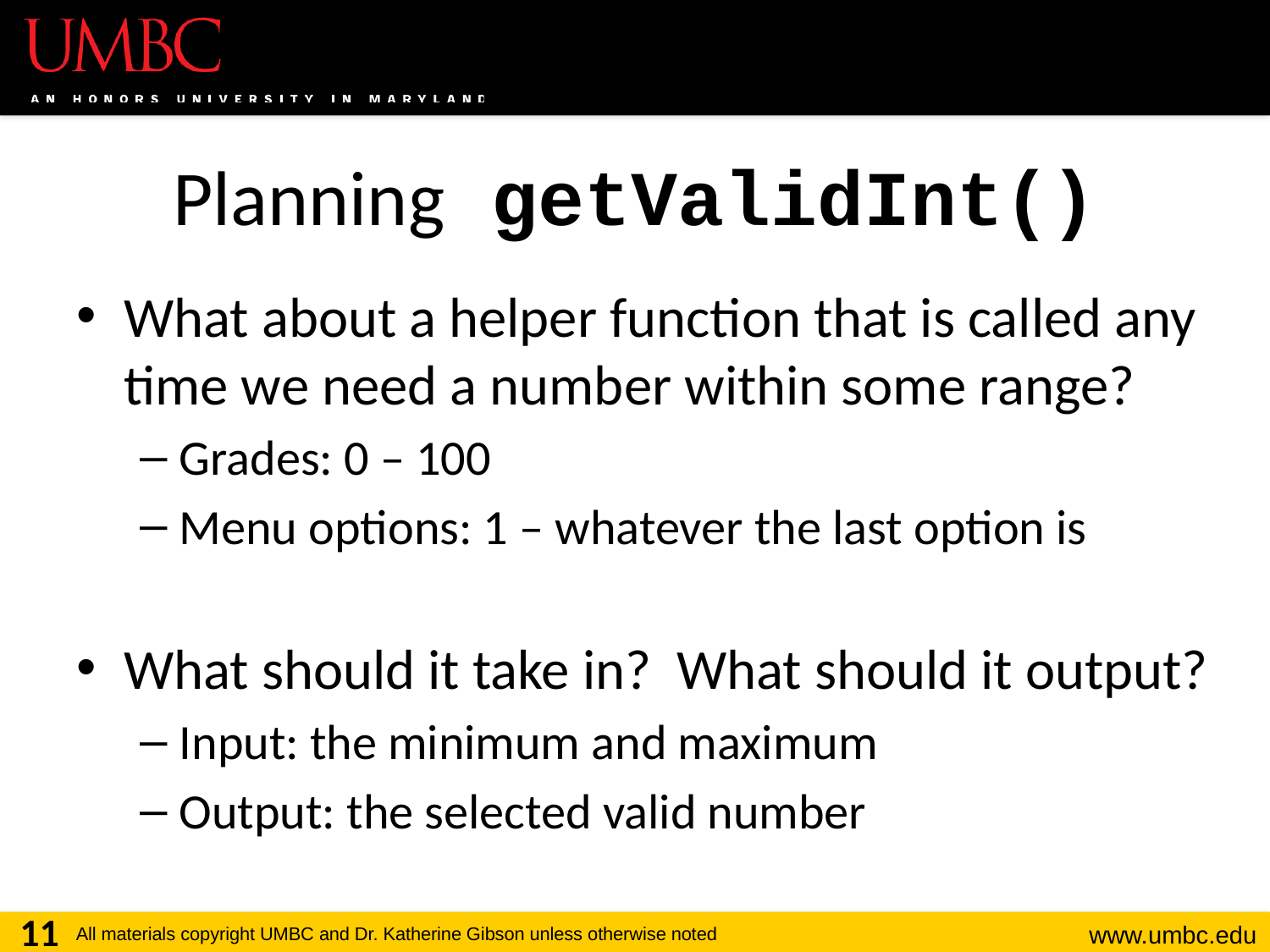

# Planning getValidInt()
What about a helper function that is called any
time we need a number within some range?
Grades: 0 – 100
Menu options: 1 – whatever the last option is

What should it take in?  What should it output?
Input: the minimum and maximum
Output: the selected valid number

11